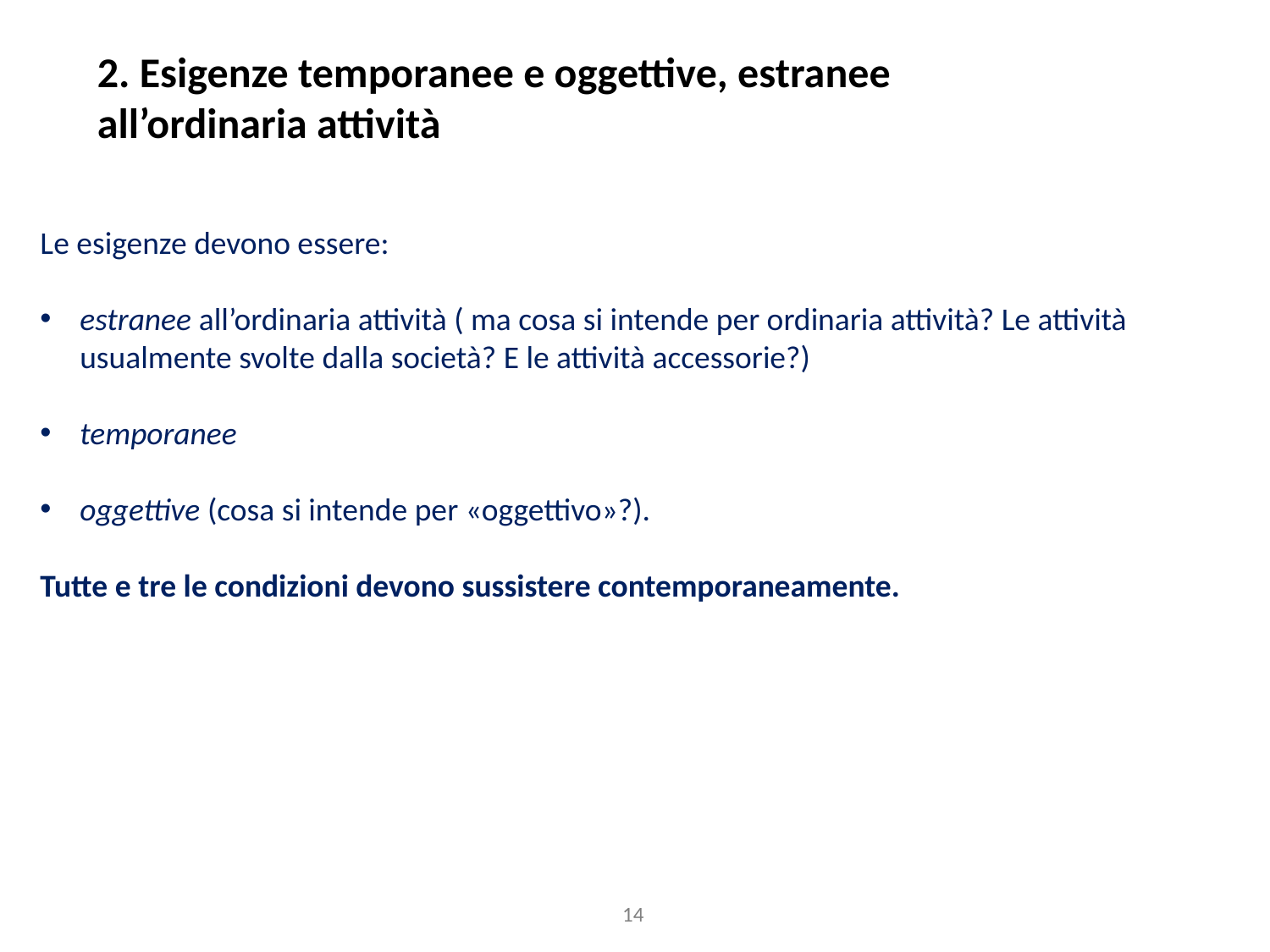

2. Esigenze temporanee e oggettive, estranee all’ordinaria attività

Le esigenze devono essere:

estranee all’ordinaria attività ( ma cosa si intende per ordinaria attività? Le attività usualmente svolte dalla società? E le attività accessorie?)

temporanee

oggettive (cosa si intende per «oggettivo»?).

Tutte e tre le condizioni devono sussistere contemporaneamente.

14